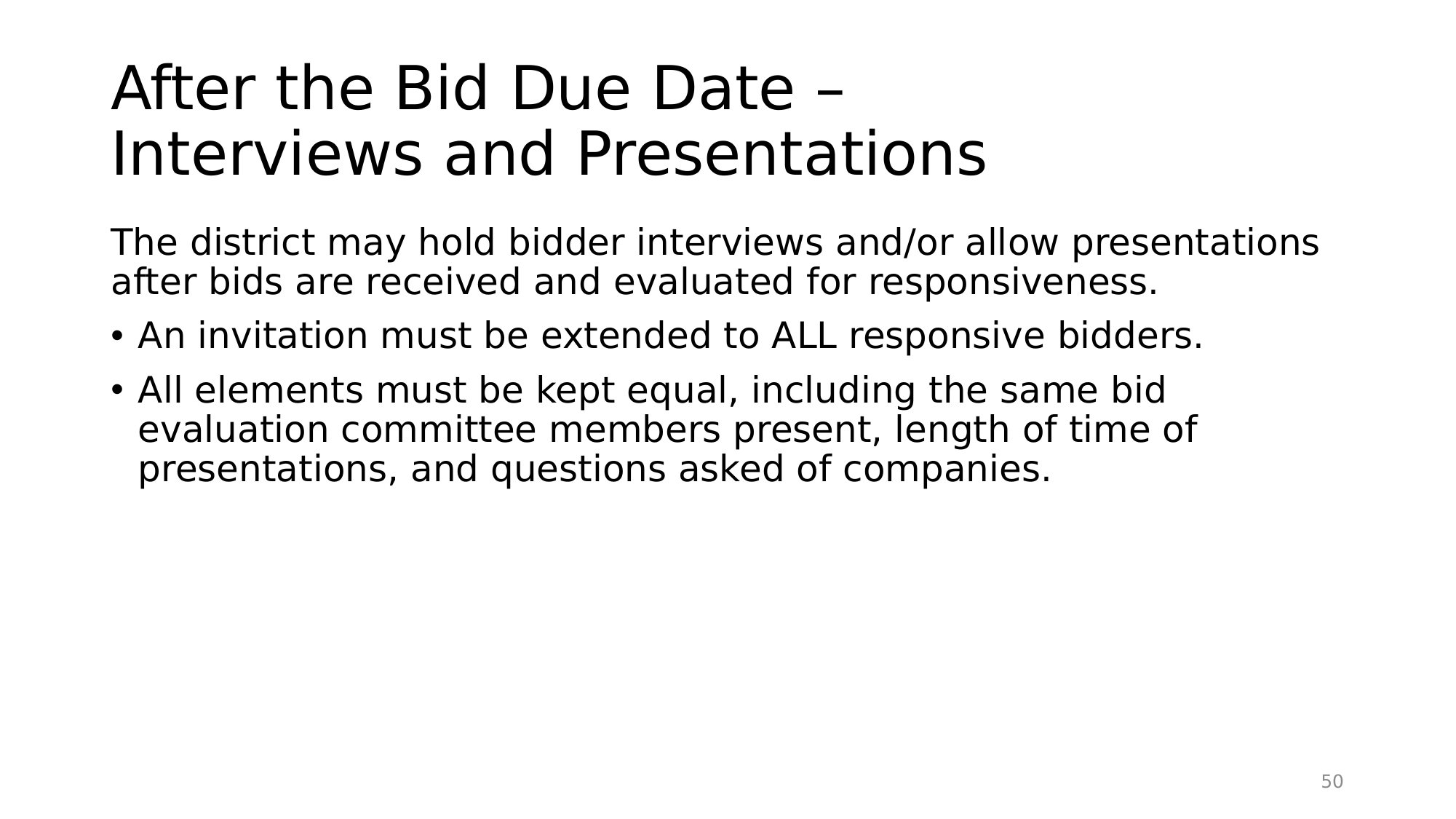

# After the Bid Due Date – Interviews and Presentations
The district may hold bidder interviews and/or allow presentations after bids are received and evaluated for responsiveness.
An invitation must be extended to ALL responsive bidders.
All elements must be kept equal, including the same bid evaluation committee members present, length of time of presentations, and questions asked of companies.

50